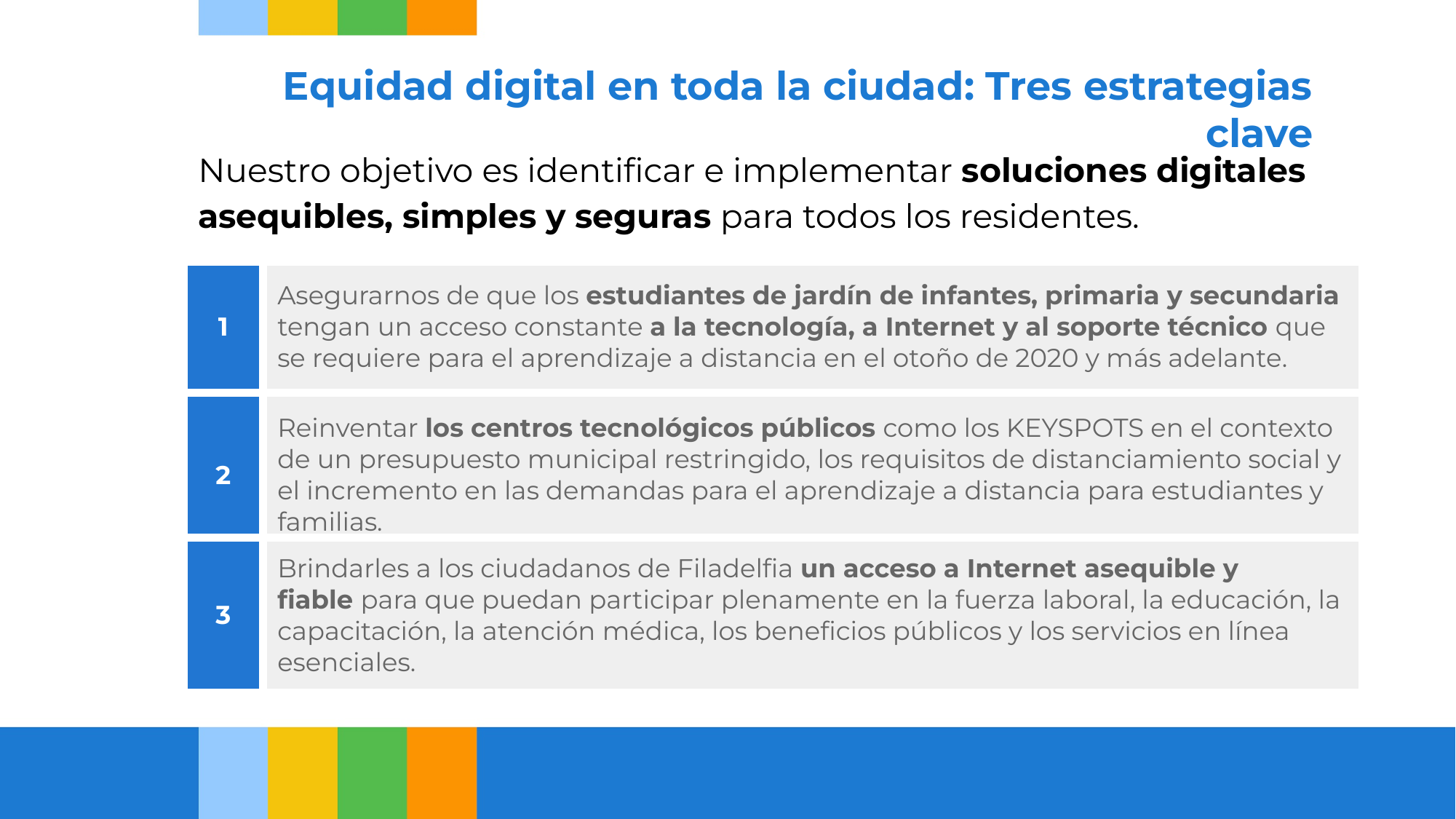

# Equidad digital en toda la ciudad: Tres estrategias clave
Nuestro objetivo es identificar e implementar soluciones digitales asequibles, simples y seguras para todos los residentes.
| 1 | Asegurarnos de que los estudiantes de jardín de infantes, primaria y secundaria tengan un acceso constante a la tecnología, a Internet y al soporte técnico que se requiere para el aprendizaje a distancia en el otoño de 2020 y más adelante. |
| --- | --- |
| 2 | Reinventar los centros tecnológicos públicos como los KEYSPOTS en el contexto de un presupuesto municipal restringido, los requisitos de distanciamiento social y el incremento en las demandas para el aprendizaje a distancia para estudiantes y familias. |
| 3 | Brindarles a los ciudadanos de Filadelfia un acceso a Internet asequible y fiable para que puedan participar plenamente en la fuerza laboral, la educación, la capacitación, la atención médica, los beneficios públicos y los servicios en línea esenciales. |
| --- | --- |